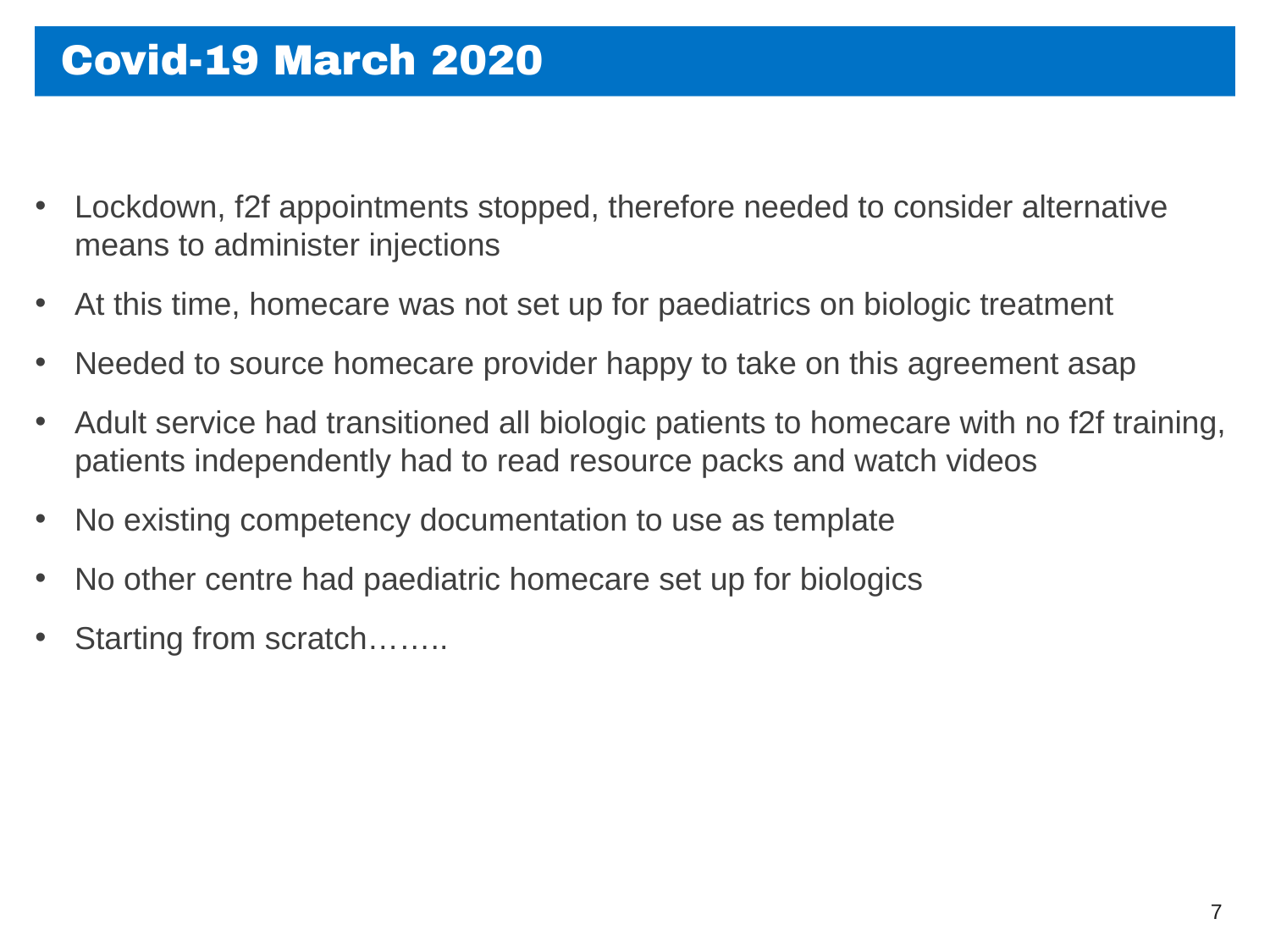

# Covid-19 March 2020
Lockdown, f2f appointments stopped, therefore needed to consider alternative means to administer injections
At this time, homecare was not set up for paediatrics on biologic treatment
Needed to source homecare provider happy to take on this agreement asap
Adult service had transitioned all biologic patients to homecare with no f2f training, patients independently had to read resource packs and watch videos
No existing competency documentation to use as template
No other centre had paediatric homecare set up for biologics
Starting from scratch……..

7